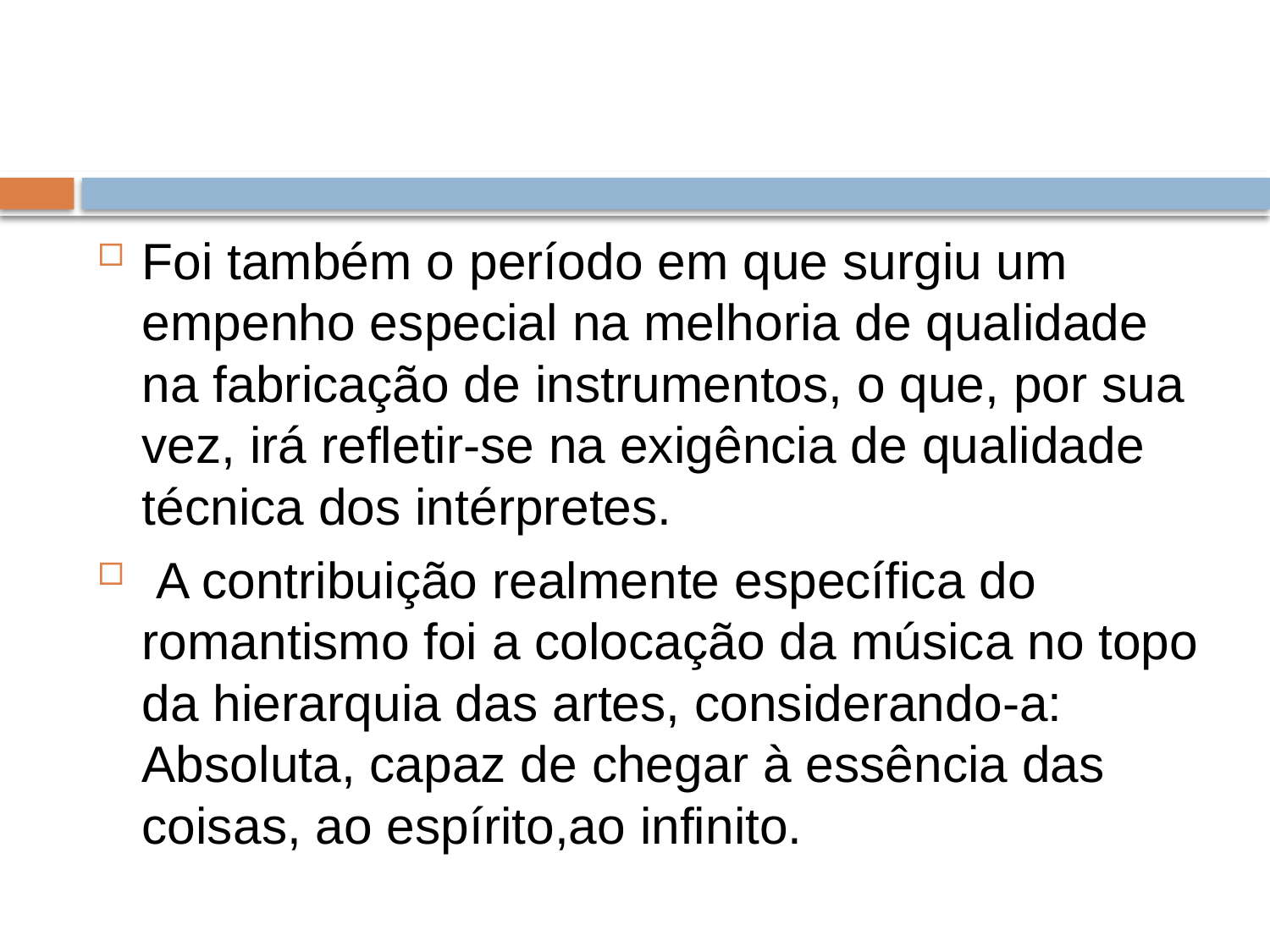

Foi também o período em que surgiu um empenho especial na melhoria de qualidade na fabricação de instrumentos, o que, por sua vez, irá refletir-se na exigência de qualidade técnica dos intérpretes.
 A contribuição realmente específica do romantismo foi a colocação da música no topo da hierarquia das artes, considerando-a: Absoluta, capaz de chegar à essência das coisas, ao espírito,ao infinito.